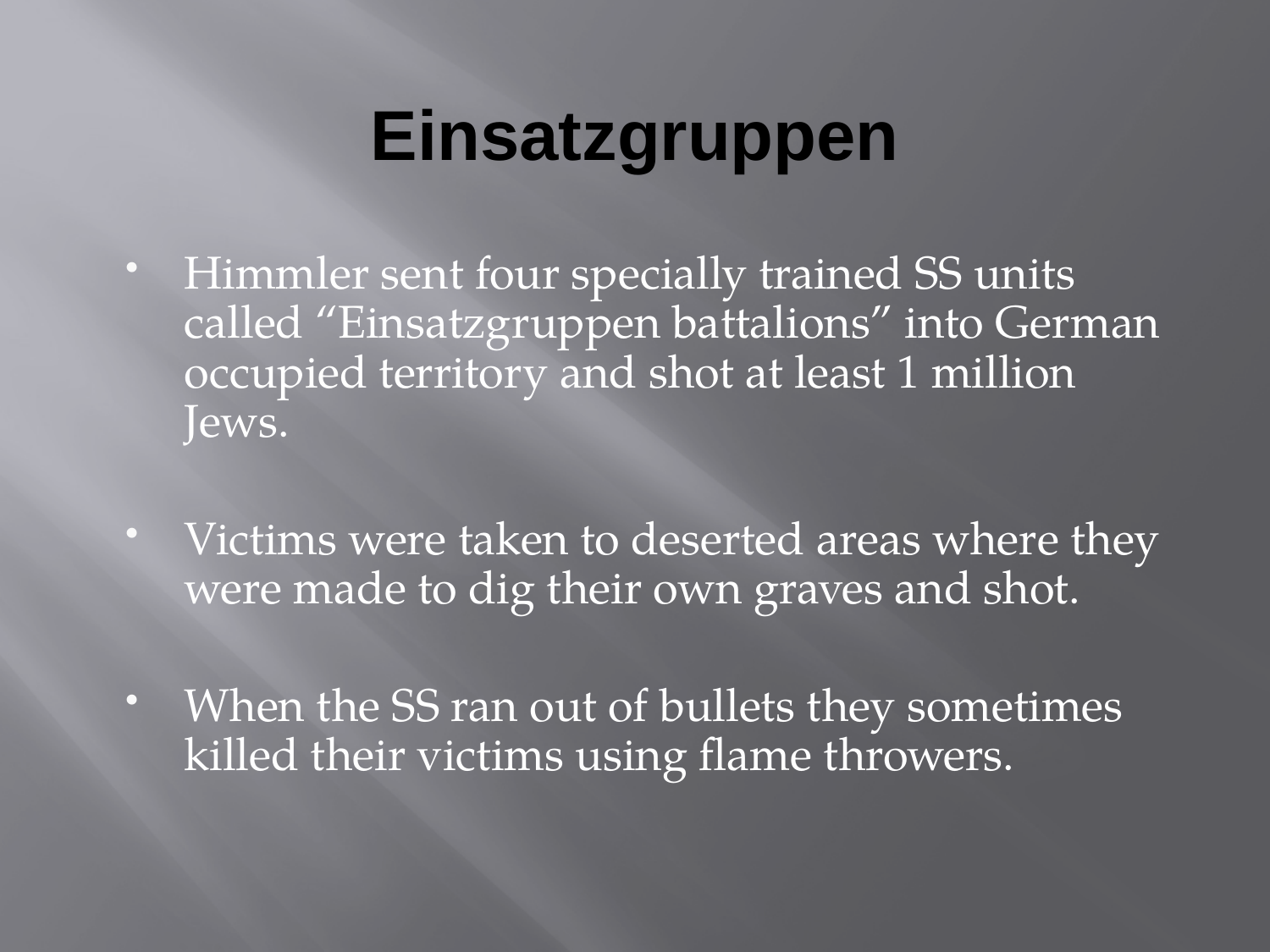

# Einsatzgruppen
Himmler sent four specially trained SS units called “Einsatzgruppen battalions” into German occupied territory and shot at least 1 million Jews.

Victims were taken to deserted areas where they were made to dig their own graves and shot.

When the SS ran out of bullets they sometimes killed their victims using flame throwers.